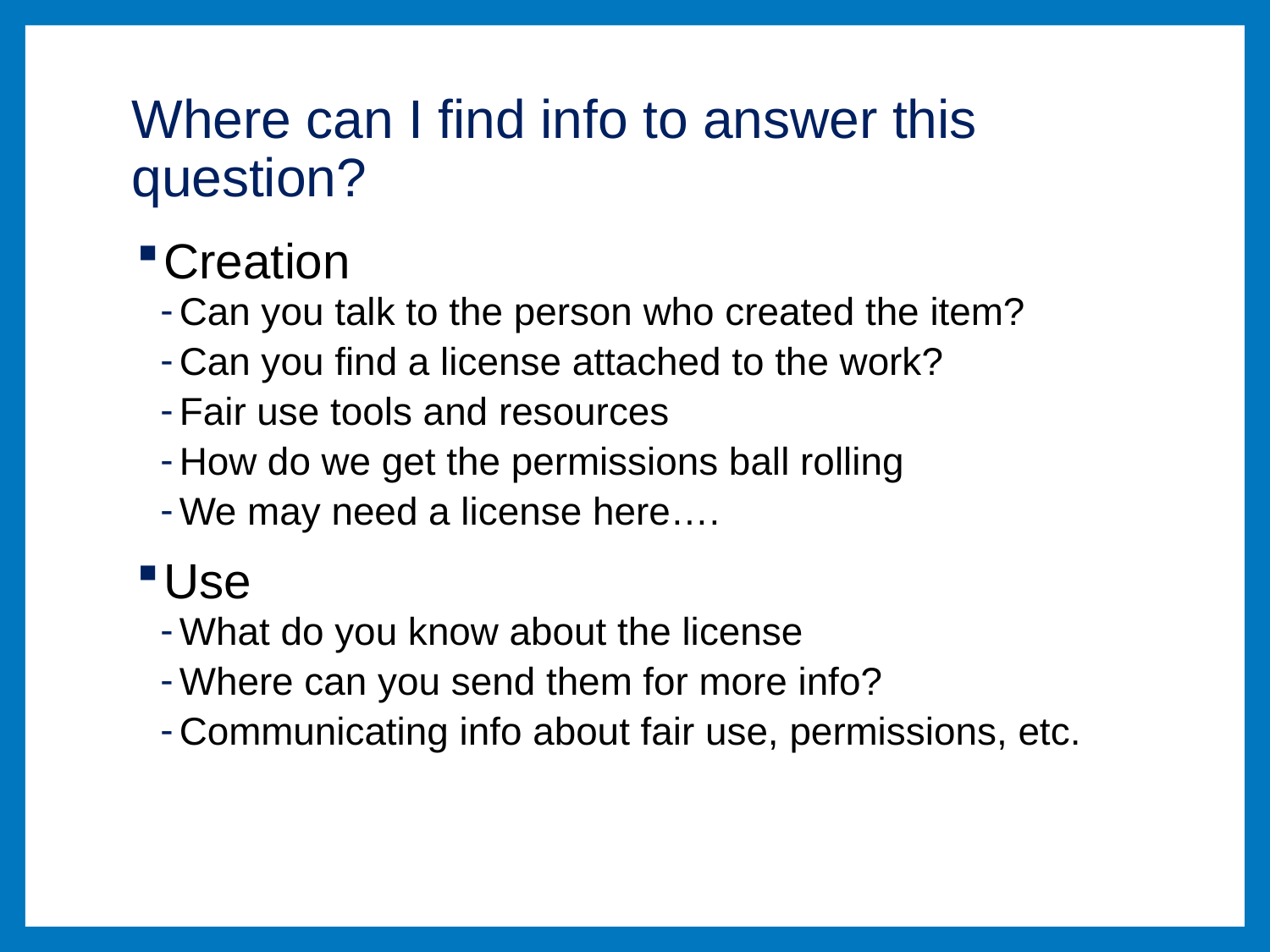

# Where can I find info to answer this question?
Creation
Can you talk to the person who created the item?
Can you find a license attached to the work?
Fair use tools and resources
How do we get the permissions ball rolling
We may need a license here….
Use
What do you know about the license
Where can you send them for more info?
Communicating info about fair use, permissions, etc.